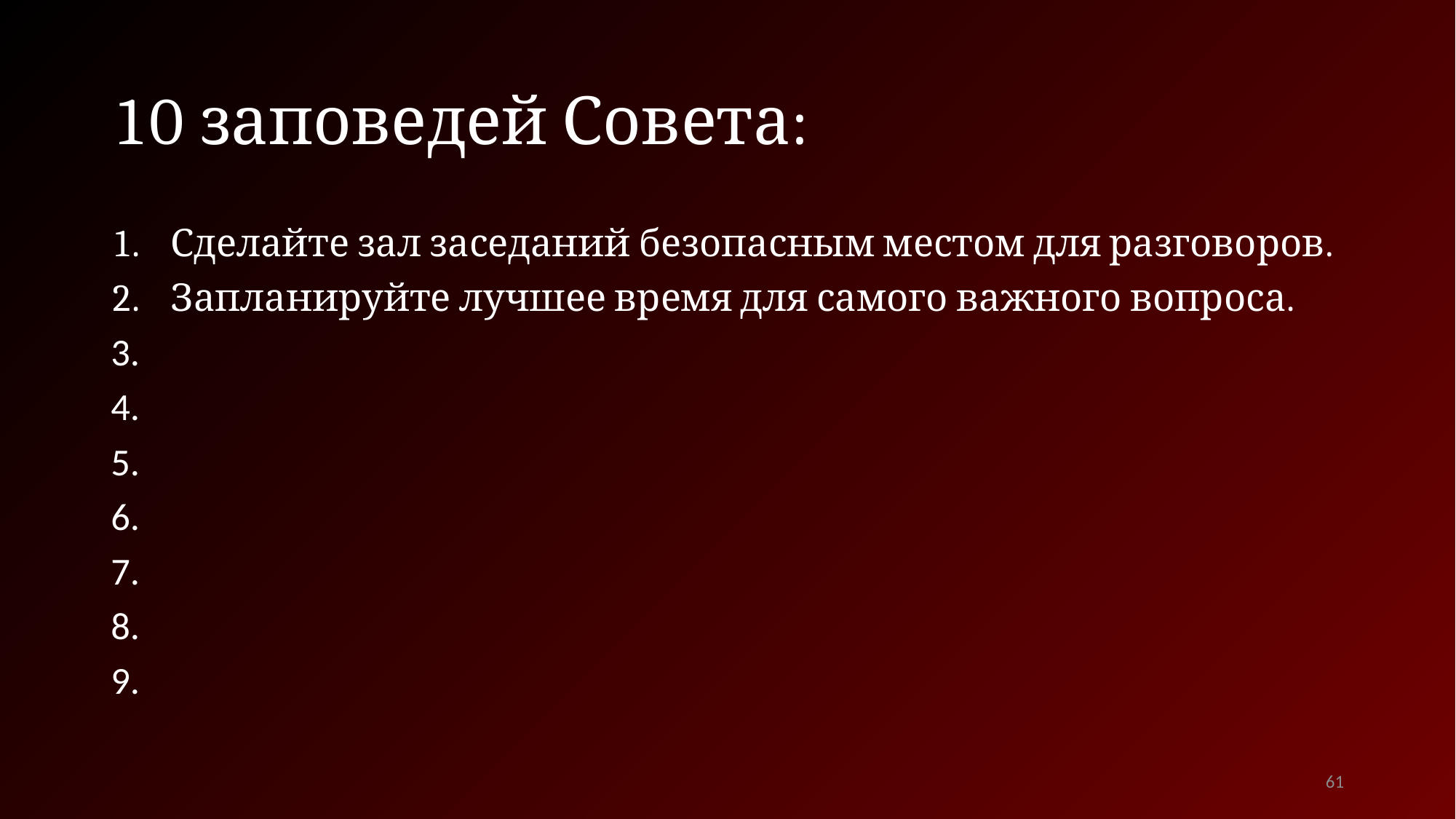

# 10 заповедей Совета:
Сделайте зал заседаний безопасным местом для разговоров.
Запланируйте лучшее время для самого важного вопроса.

61